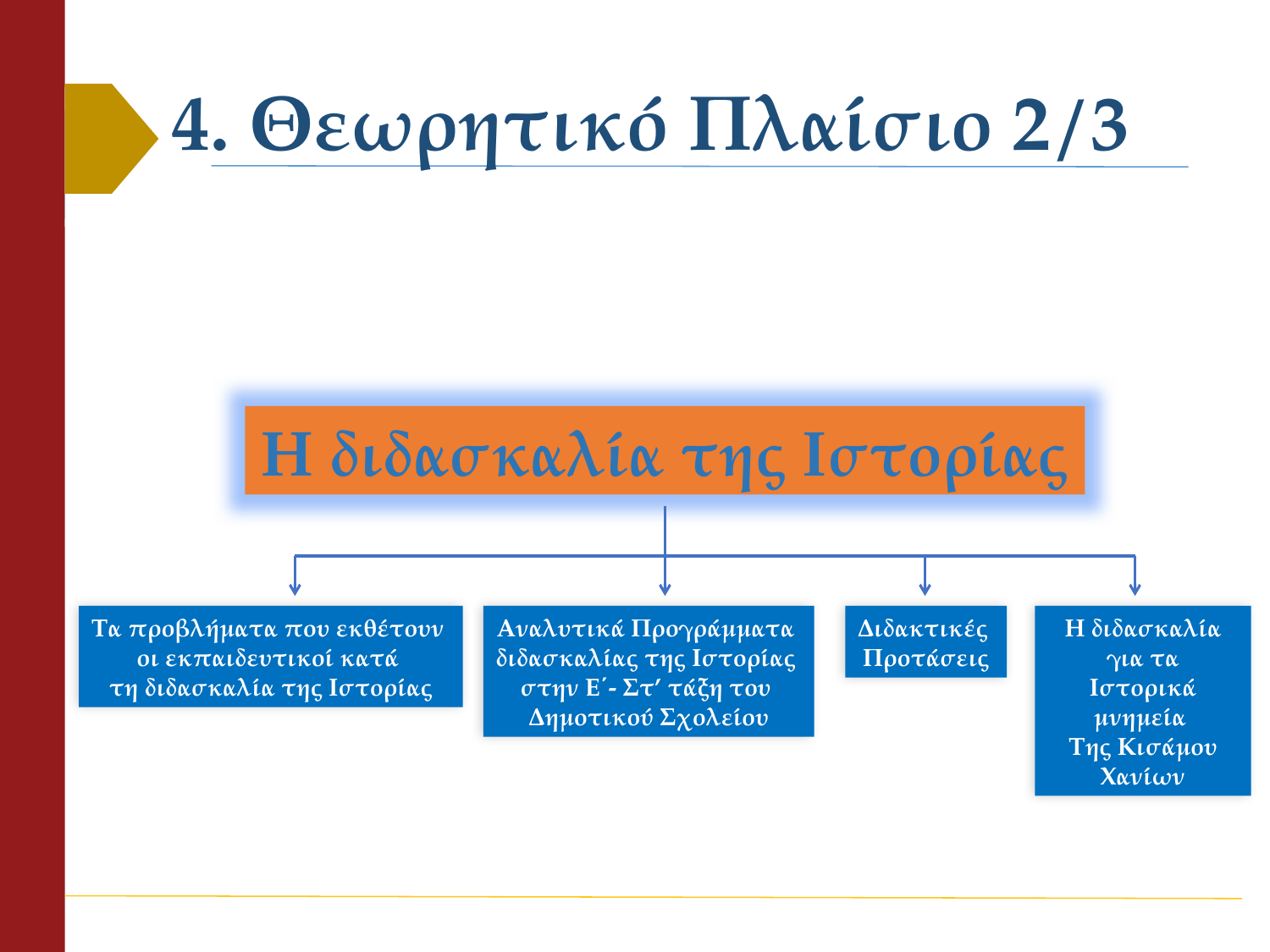

# 4. Θεωρητικό Πλαίσιο 2/3
Η διδασκαλία της Ιστορίας
Τα προβλήματα που εκθέτουν
οι εκπαιδευτικοί κατά
τη διδασκαλία της Ιστορίας
Αναλυτικά Προγράμματα
διδασκαλίας της Ιστορίας
στην Ε΄- Στ’ τάξη του
Δημοτικού Σχολείου
Διδακτικές
Προτάσεις
Η διδασκαλία για τα
Ιστορικά μνημεία
Της Κισάμου Χανίων